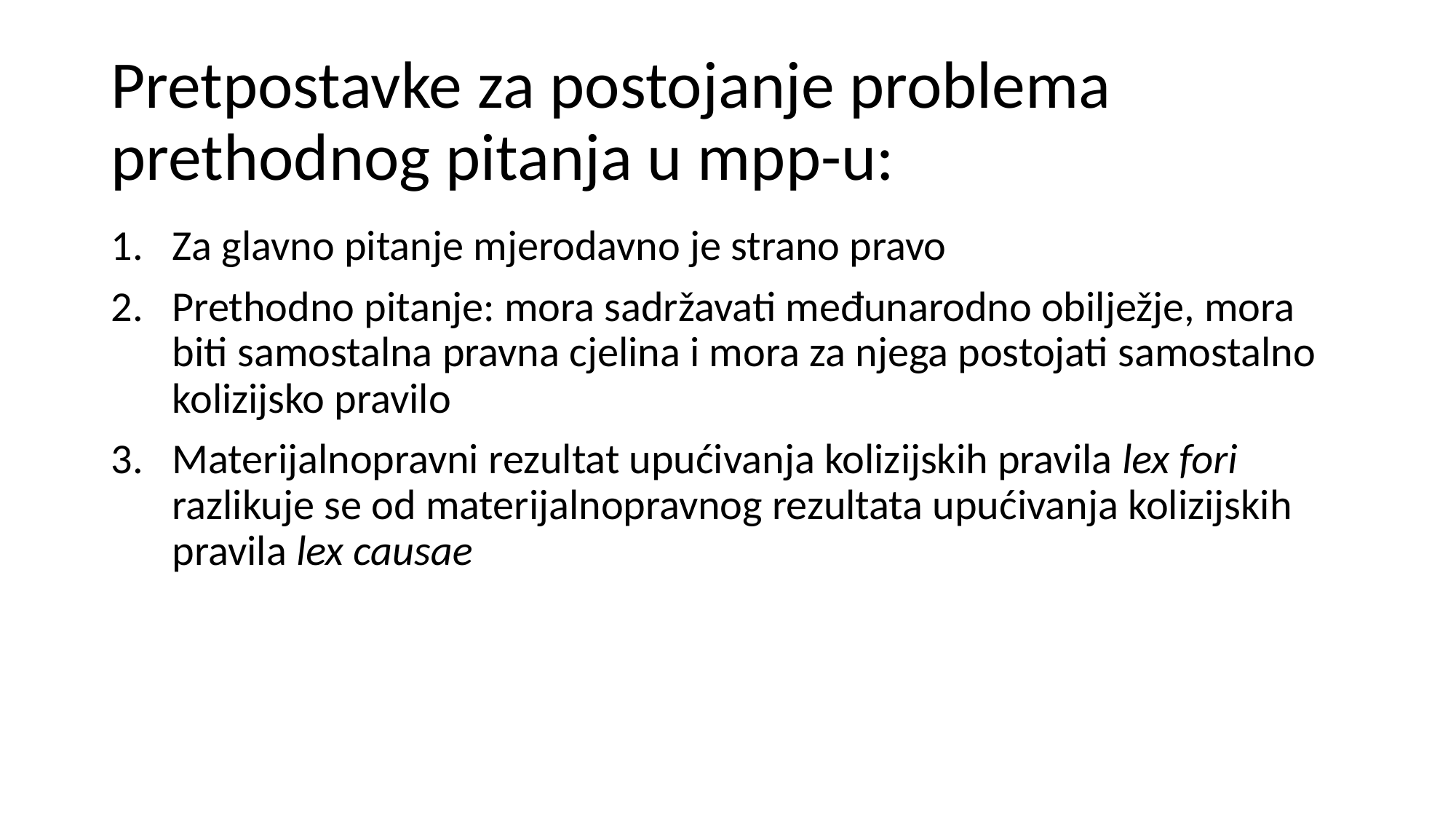

# Pretpostavke za postojanje problema prethodnog pitanja u mpp-u:
Za glavno pitanje mjerodavno je strano pravo
Prethodno pitanje: mora sadržavati međunarodno obilježje, mora biti samostalna pravna cjelina i mora za njega postojati samostalno kolizijsko pravilo
Materijalnopravni rezultat upućivanja kolizijskih pravila lex fori razlikuje se od materijalnopravnog rezultata upućivanja kolizijskih pravila lex causae